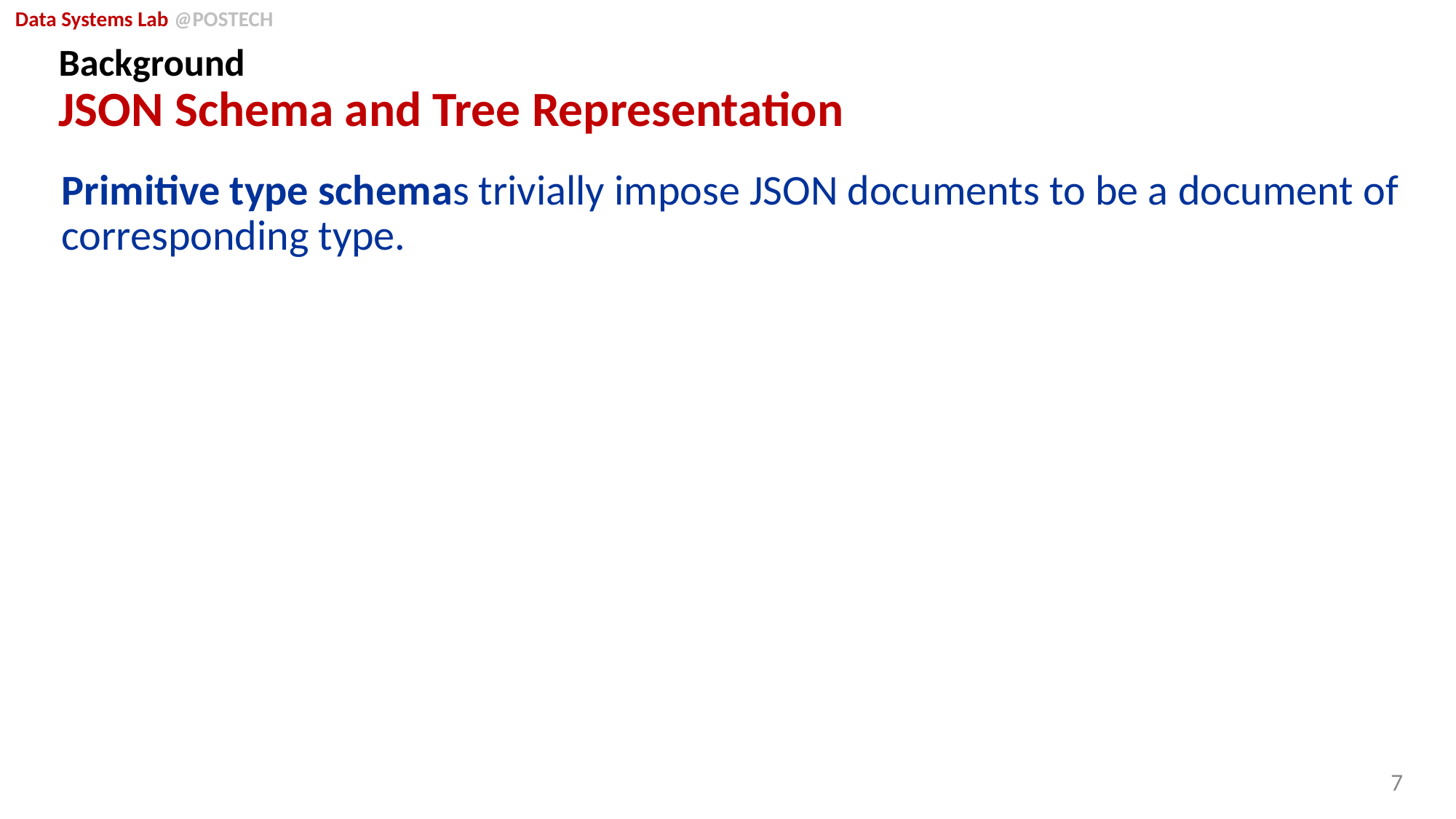

# Background JSON Schema and Tree Representation
Primitive type schemas trivially impose JSON documents to be a document of corresponding type.
7